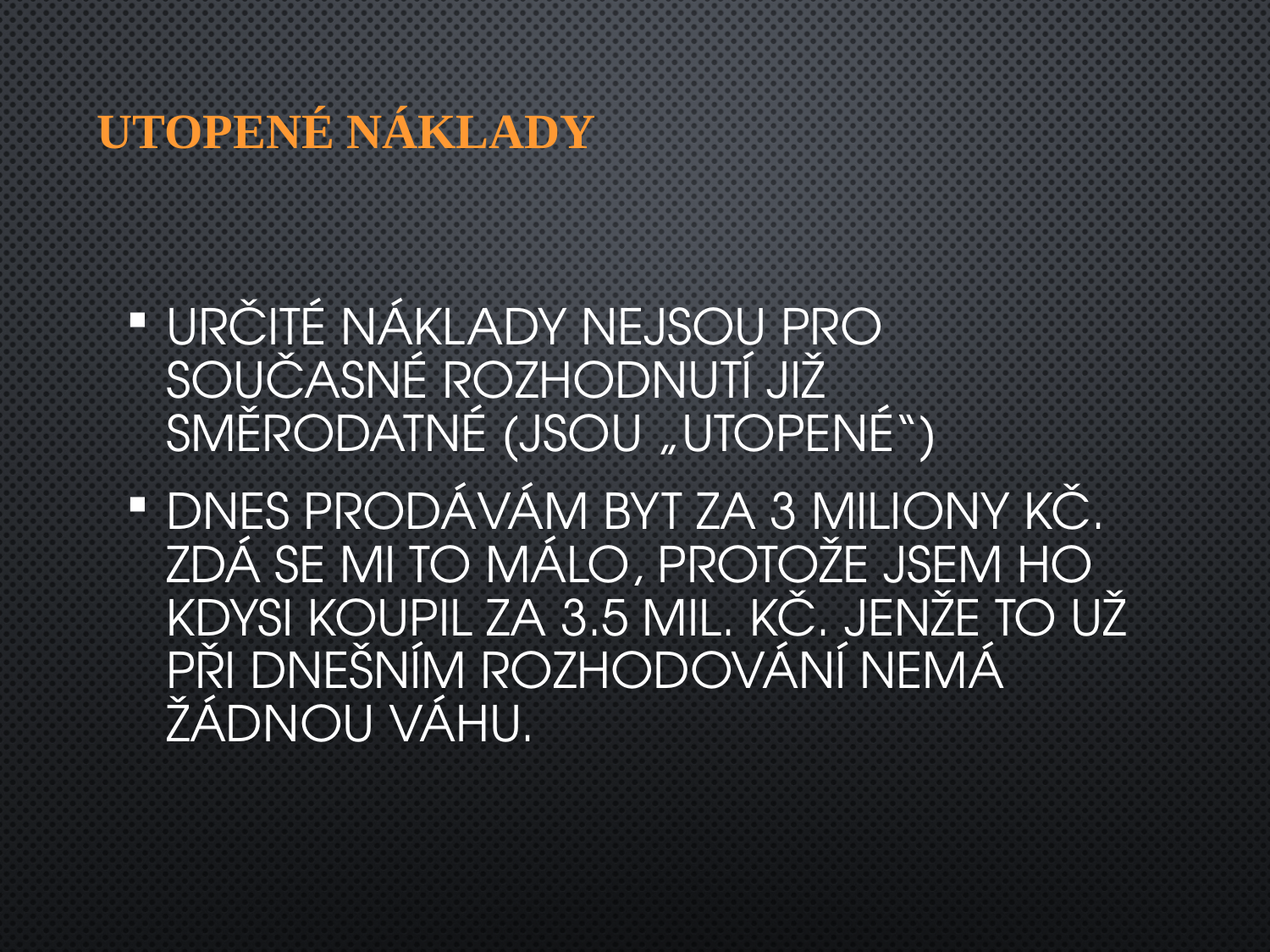

# Utopené náklady

Určité náklady nejsou pro současné rozhodnutí již směrodatné (jsou „utopené“)
Dnes prodávám byt za 3 miliony Kč. Zdá se mi to málo, protože jsem ho kdysi koupil za 3.5 mil. Kč. Jenže to už při dnešním rozhodování nemá žádnou váhu.